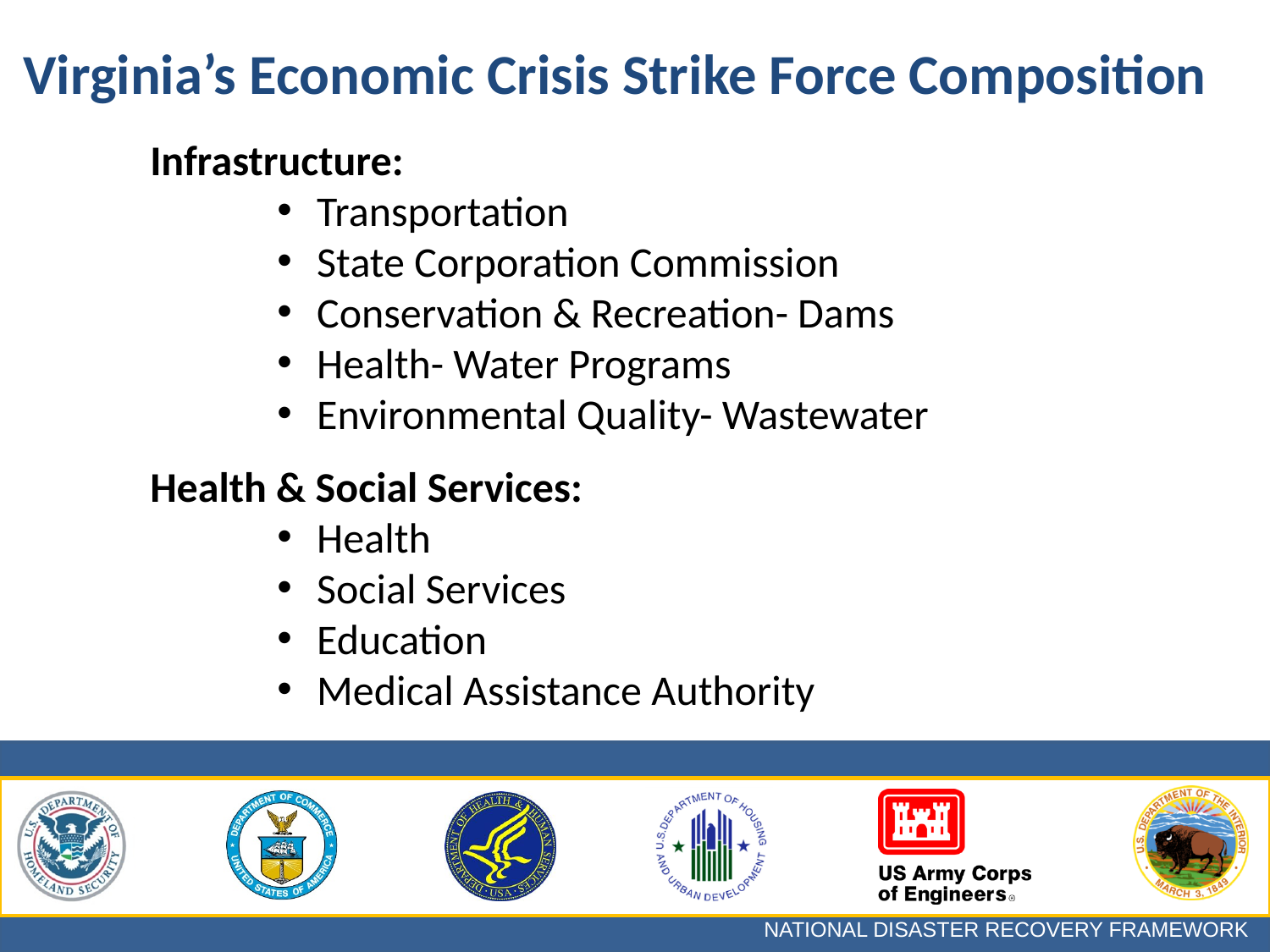

Virginia’s Economic Crisis Strike Force Composition
Infrastructure:
Transportation
State Corporation Commission
Conservation & Recreation- Dams
Health- Water Programs
Environmental Quality- Wastewater

Health & Social Services:
Health
Social Services
Education
Medical Assistance Authority